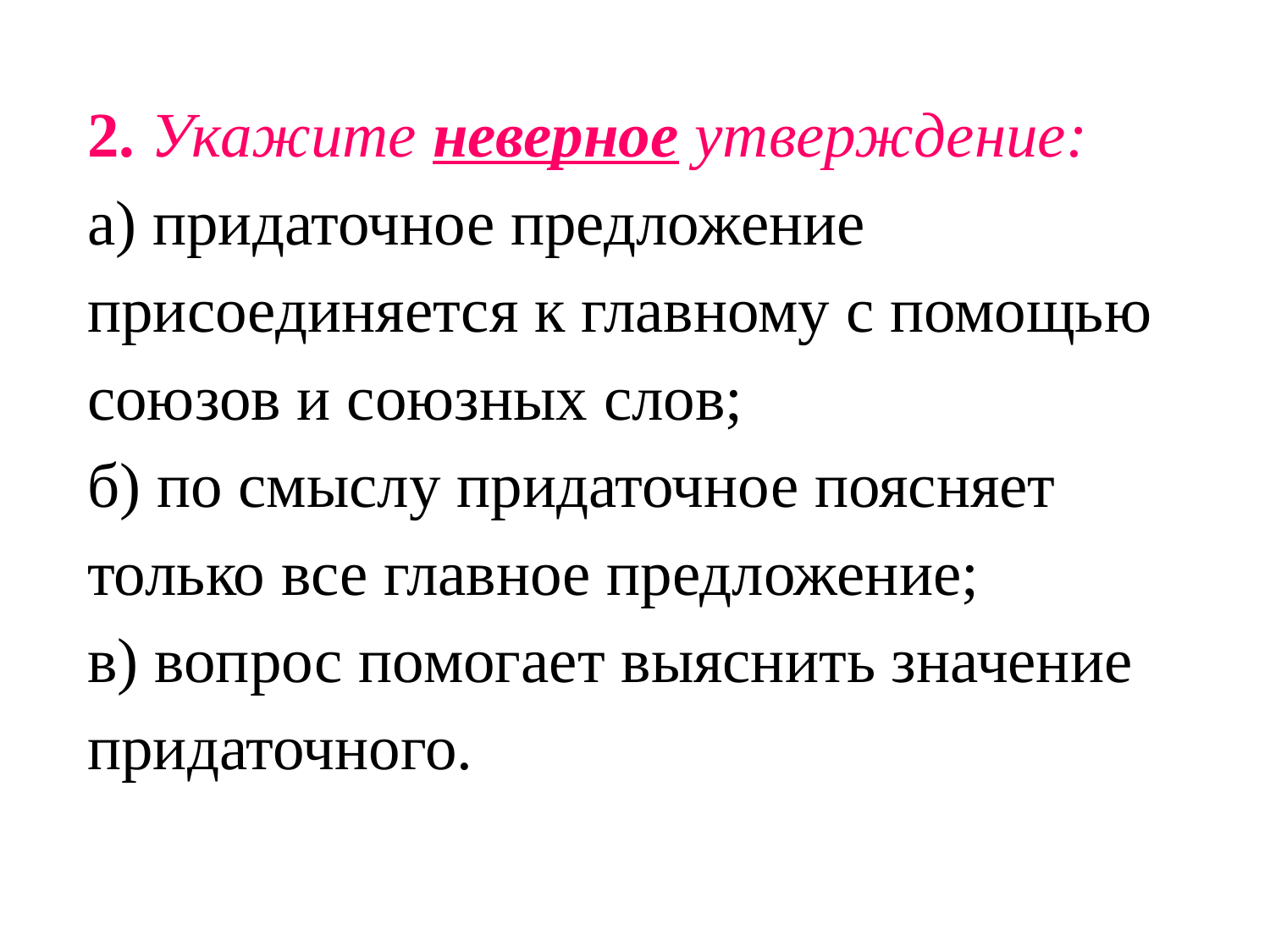

2. Укажите неверное утверждение:
а) придаточное предложение присоединяется к главному с помощью союзов и союзных слов;
б) по смыслу придаточное поясняет только все главное предложение;
в) вопрос помогает выяснить значение придаточного.